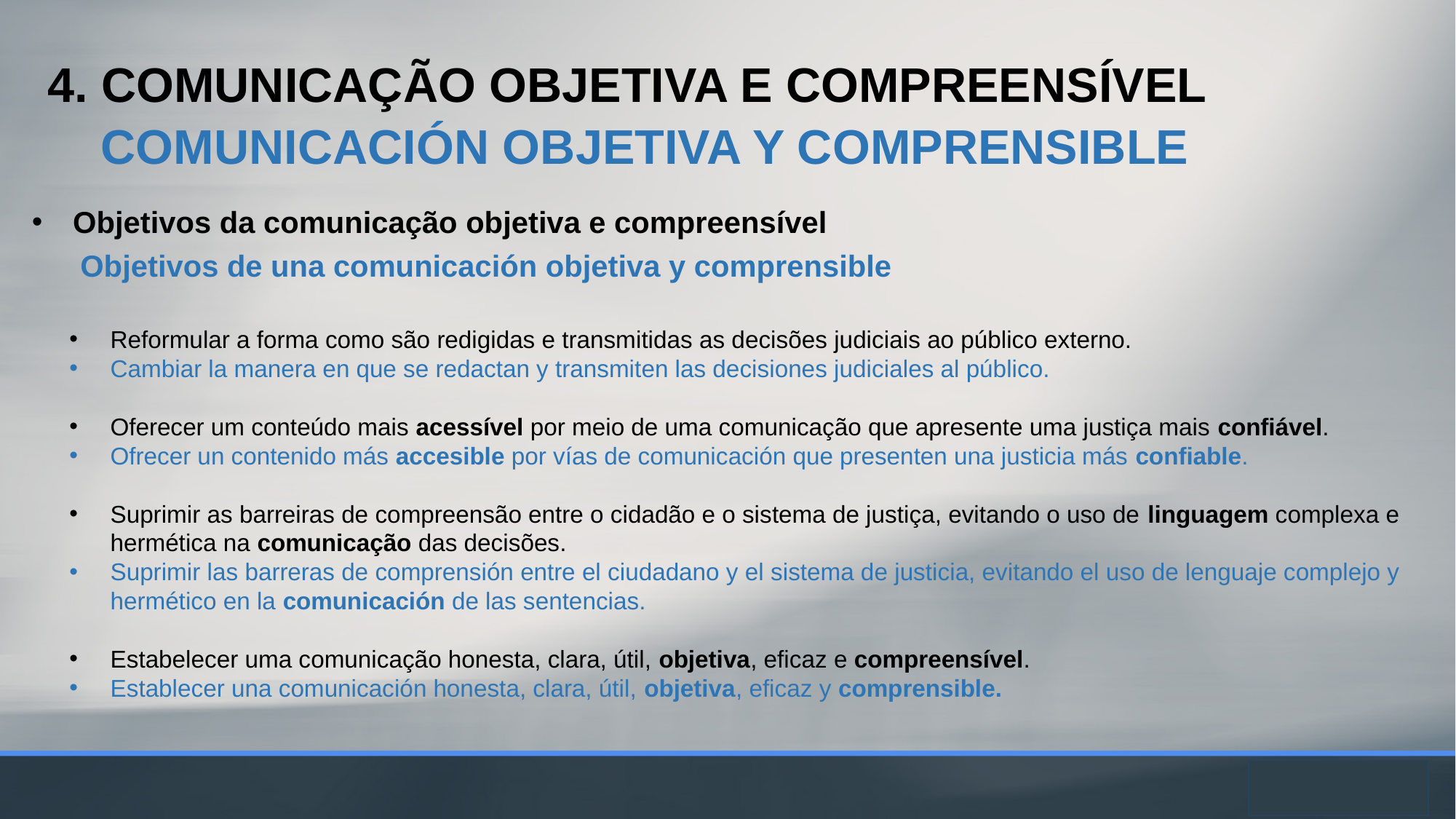

4. Comunicação objetiva e compreensível
Comunicación objetiva y comprensible
Objetivos da comunicação objetiva e compreensível
Objetivos de una comunicación objetiva y comprensible
Reformular a forma como são redigidas e transmitidas as decisões judiciais ao público externo.
Cambiar la manera en que se redactan y transmiten las decisiones judiciales al público.

Oferecer um conteúdo mais acessível por meio de uma comunicação que apresente uma justiça mais confiável.
Ofrecer un contenido más accesible por vías de comunicación que presenten una justicia más confiable.

Suprimir as barreiras de compreensão entre o cidadão e o sistema de justiça, evitando o uso de linguagem complexa e hermética na comunicação das decisões.
Suprimir las barreras de comprensión entre el ciudadano y el sistema de justicia, evitando el uso de lenguaje complejo y hermético en la comunicación de las sentencias.

Estabelecer uma comunicação honesta, clara, útil, objetiva, eficaz e compreensível.
Establecer una comunicación honesta, clara, útil, objetiva, eficaz y comprensible.